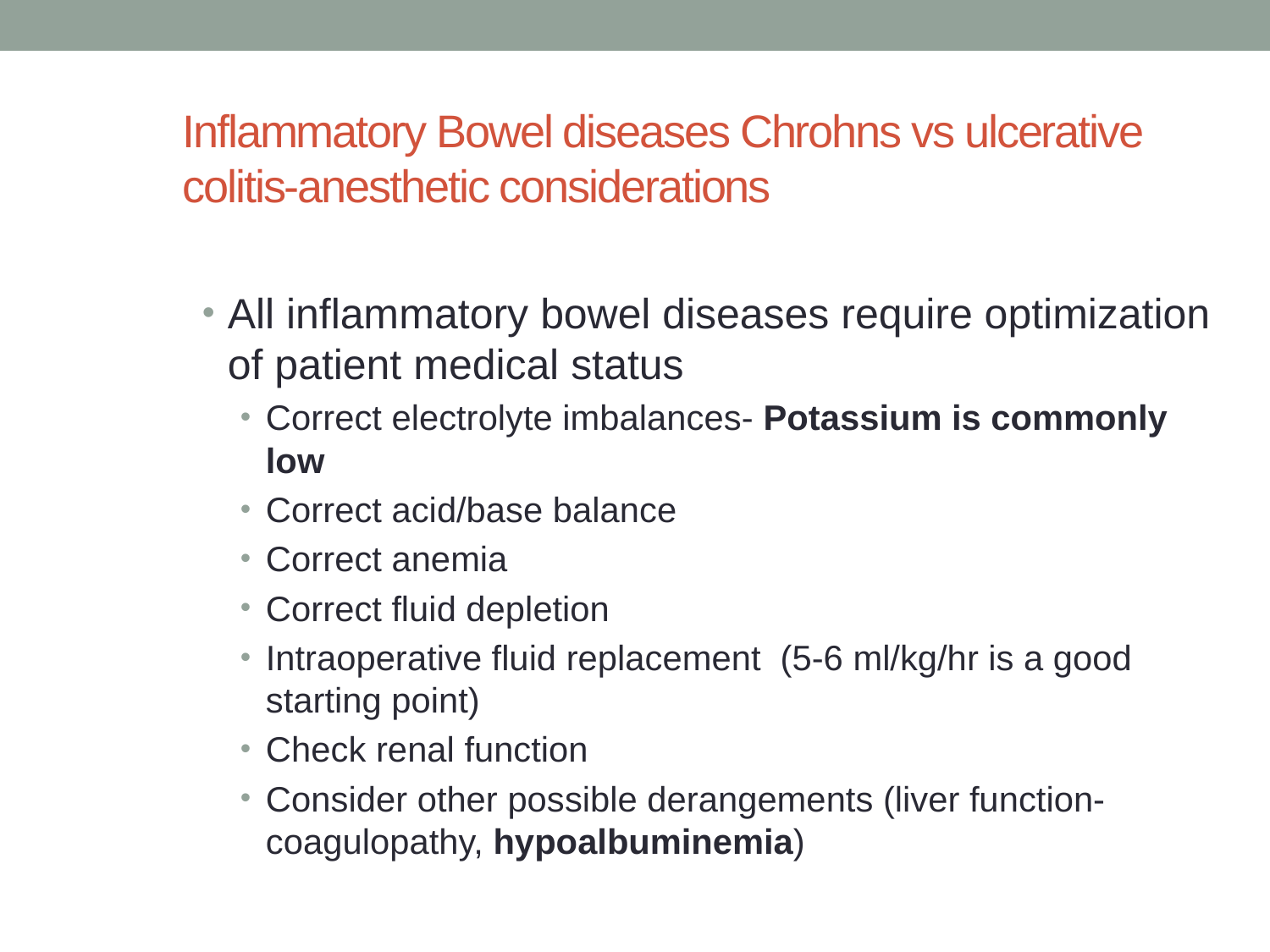

# Inflammatory Bowel diseases Chrohns vs ulcerative colitis-anesthetic considerations
All inflammatory bowel diseases require optimization of patient medical status
Correct electrolyte imbalances- Potassium is commonly low
Correct acid/base balance
Correct anemia
Correct fluid depletion
Intraoperative fluid replacement  (5-6 ml/kg/hr is a good starting point)
Check renal function
Consider other possible derangements (liver function-coagulopathy, hypoalbuminemia)